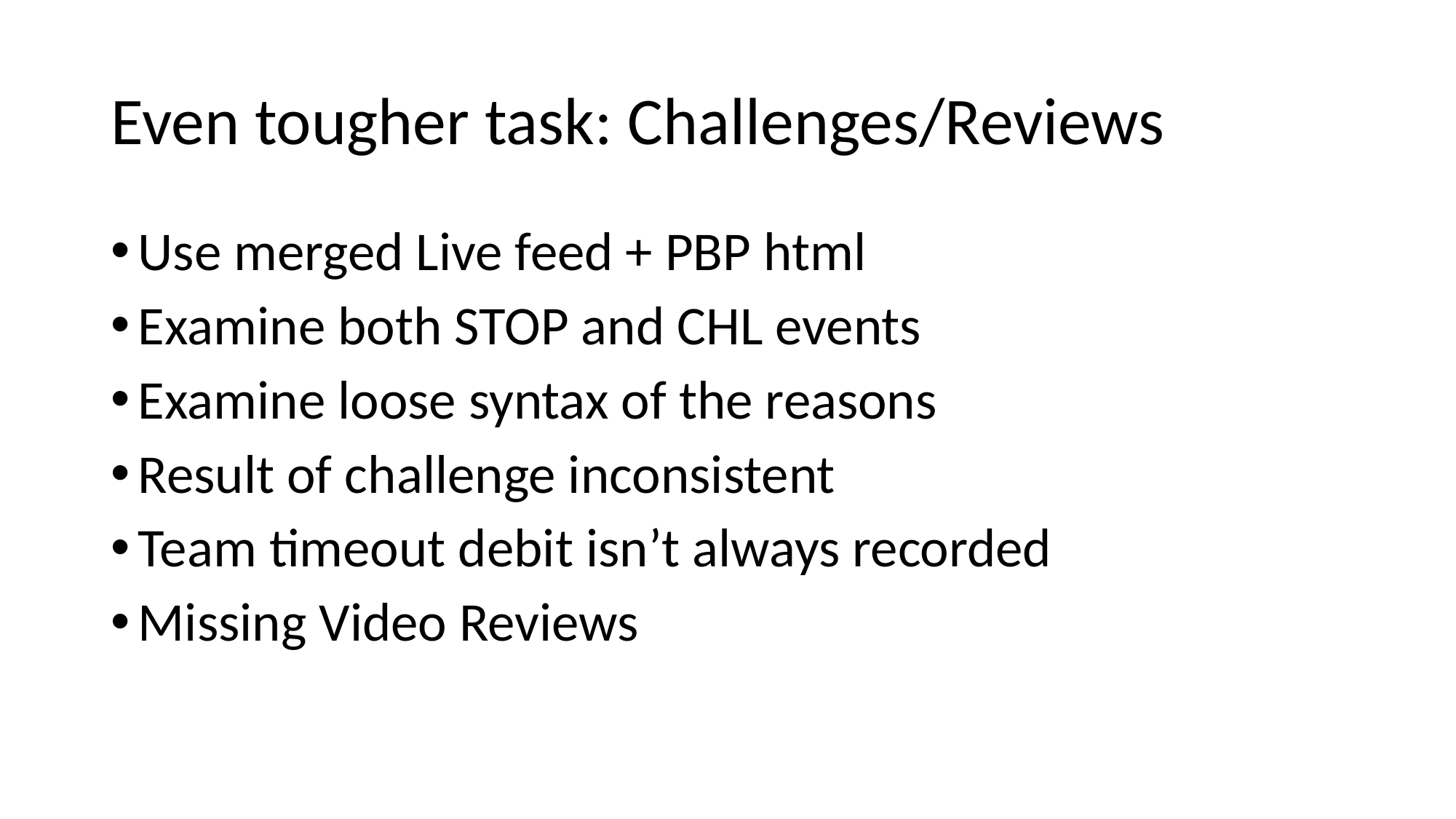

# Even tougher task: Challenges/Reviews
Use merged Live feed + PBP html
Examine both STOP and CHL events
Examine loose syntax of the reasons
Result of challenge inconsistent
Team timeout debit isn’t always recorded
Missing Video Reviews